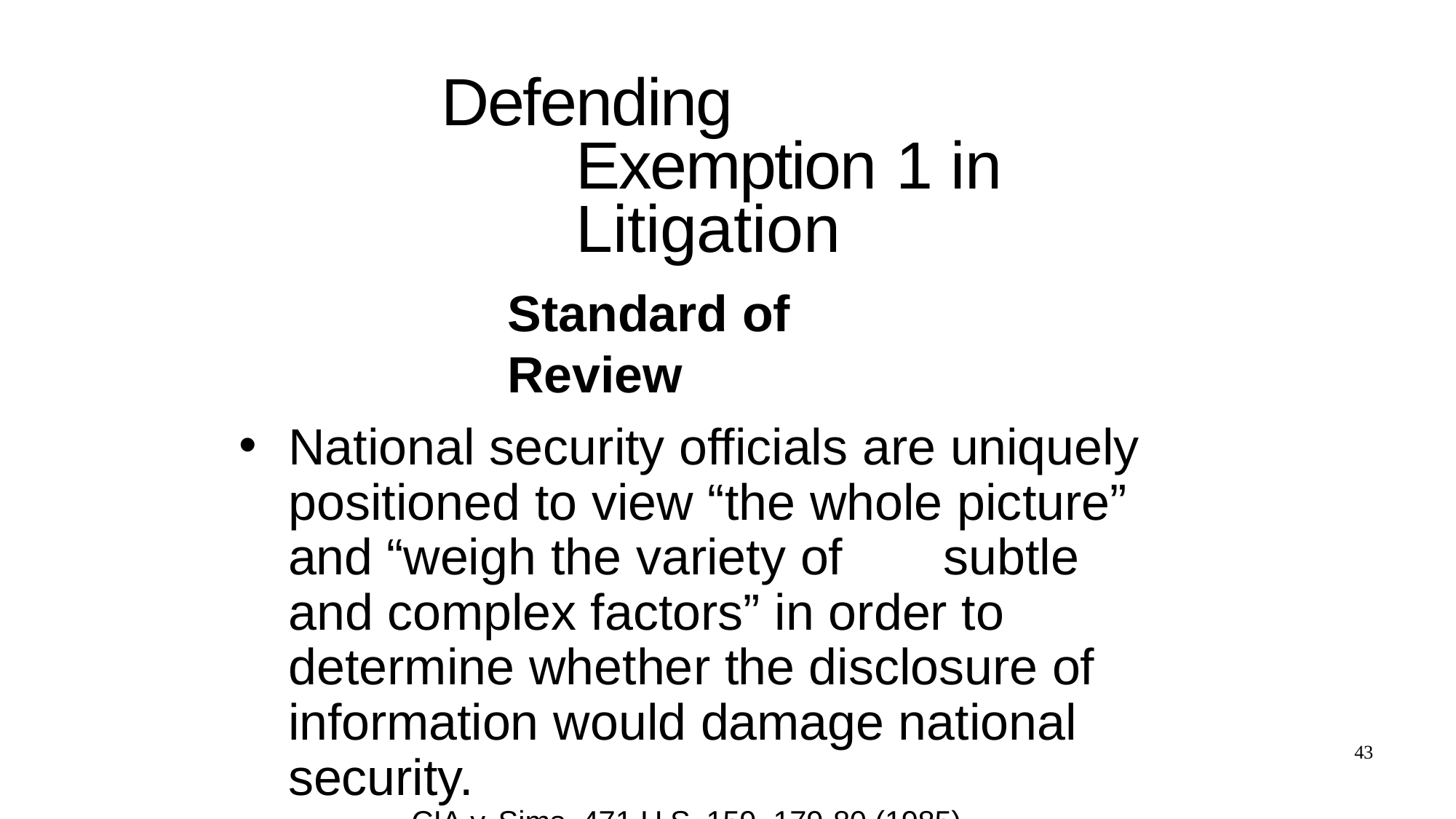

# Defending Exemption 1 in Litigation
Standard of	Review
National security officials are uniquely positioned to view “the whole picture” and “weigh the variety of	subtle and complex factors” in order to determine whether the disclosure of	information would damage national security.
CIA v. Sims, 471 U.S. 159, 179-80 (1985).
43